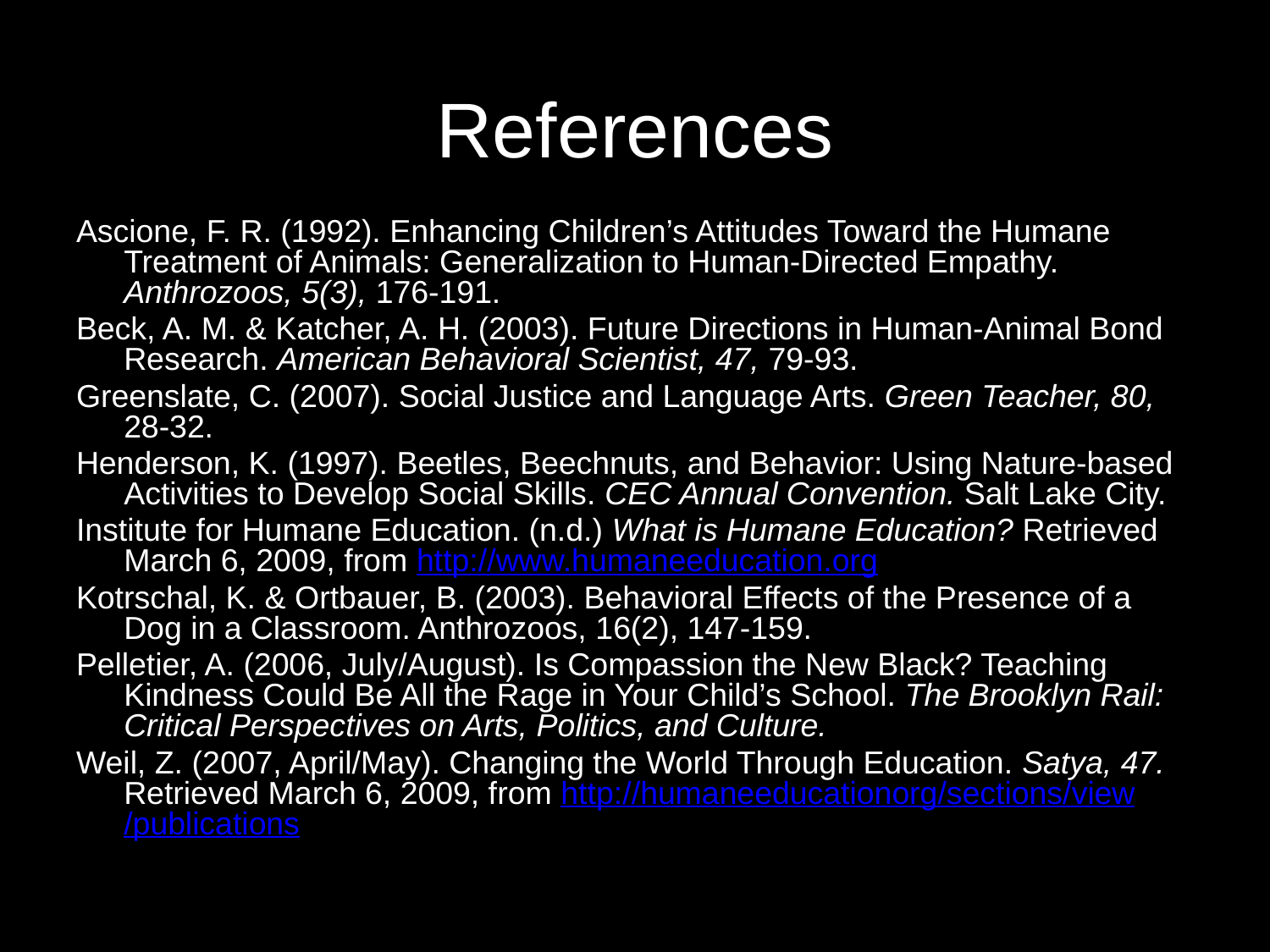

# References
Ascione, F. R. (1992). Enhancing Children’s Attitudes Toward the Humane Treatment of Animals: Generalization to Human-Directed Empathy. Anthrozoos, 5(3), 176-191.
Beck, A. M. & Katcher, A. H. (2003). Future Directions in Human-Animal Bond Research. American Behavioral Scientist, 47, 79-93.
Greenslate, C. (2007). Social Justice and Language Arts. Green Teacher, 80, 28-32.
Henderson, K. (1997). Beetles, Beechnuts, and Behavior: Using Nature-based Activities to Develop Social Skills. CEC Annual Convention. Salt Lake City.
Institute for Humane Education. (n.d.) What is Humane Education? Retrieved March 6, 2009, from http://www.humaneeducation.org
Kotrschal, K. & Ortbauer, B. (2003). Behavioral Effects of the Presence of a Dog in a Classroom. Anthrozoos, 16(2), 147-159.
Pelletier, A. (2006, July/August). Is Compassion the New Black? Teaching Kindness Could Be All the Rage in Your Child’s School. The Brooklyn Rail: Critical Perspectives on Arts, Politics, and Culture.
Weil, Z. (2007, April/May). Changing the World Through Education. Satya, 47. Retrieved March 6, 2009, from http://humaneeducationorg/sections/view /publications